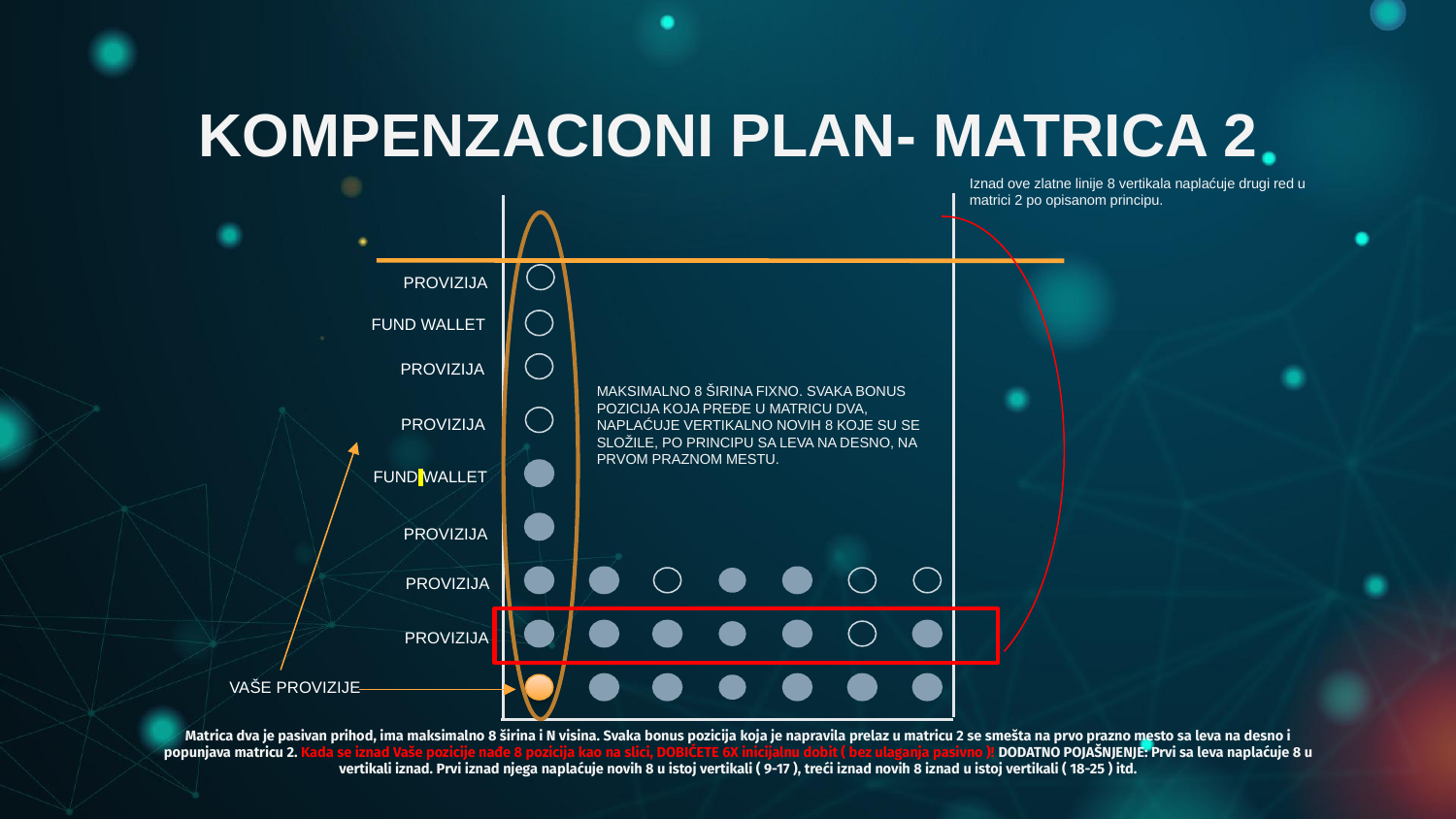

# KOMPENZACIONI PLAN- MATRICA 2
Iznad ove zlatne linije 8 vertikala naplaćuje drugi red u matrici 2 po opisanom principu.

PROVIZIJA
FUND WALLET

PROVIZIJA

MAKSIMALNO 8 ŠIRINA FIXNO. SVAKA BONUS POZICIJA KOJA PREĐE U MATRICU DVA, NAPLAĆUJE VERTIKALNO NOVIH 8 KOJE SU SE SLOŽILE, PO PRINCIPU SA LEVA NA DESNO, NA PRVOM PRAZNOM MESTU.

PROVIZIJA
FUND WALLET

PROVIZIJA
PROVIZIJA

PROVIZIJA

VAŠE PROVIZIJE

Matrica dva je pasivan prihod, ima maksimalno 8 širina i N visina. Svaka bonus pozicija koja je napravila prelaz u matricu 2 se smešta na prvo prazno mesto sa leva na desno i popunjava matricu 2. Kada se iznad Vaše pozicije nađe 8 pozicija kao na slici, DOBIĆETE 6X inicijalnu dobit ( bez ulaganja pasivno )! DODATNO POJAŠNJENJE: Prvi sa leva naplaćuje 8 u vertikali iznad. Prvi iznad njega naplaćuje novih 8 u istoj vertikali ( 9-17 ), treći iznad novih 8 iznad u istoj vertikali ( 18-25 ) itd.